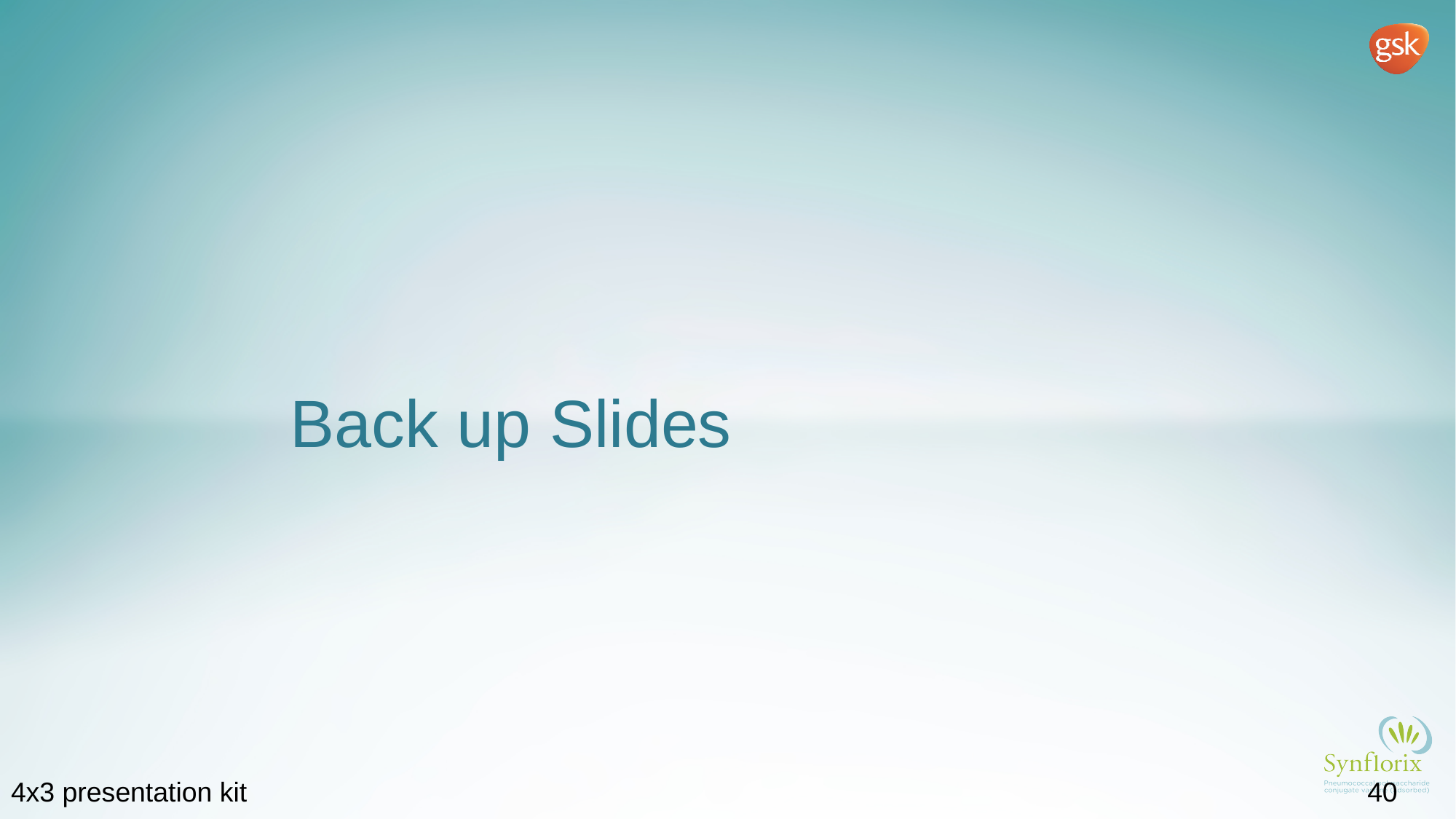

Back up Slides
4x3 presentation kit

40